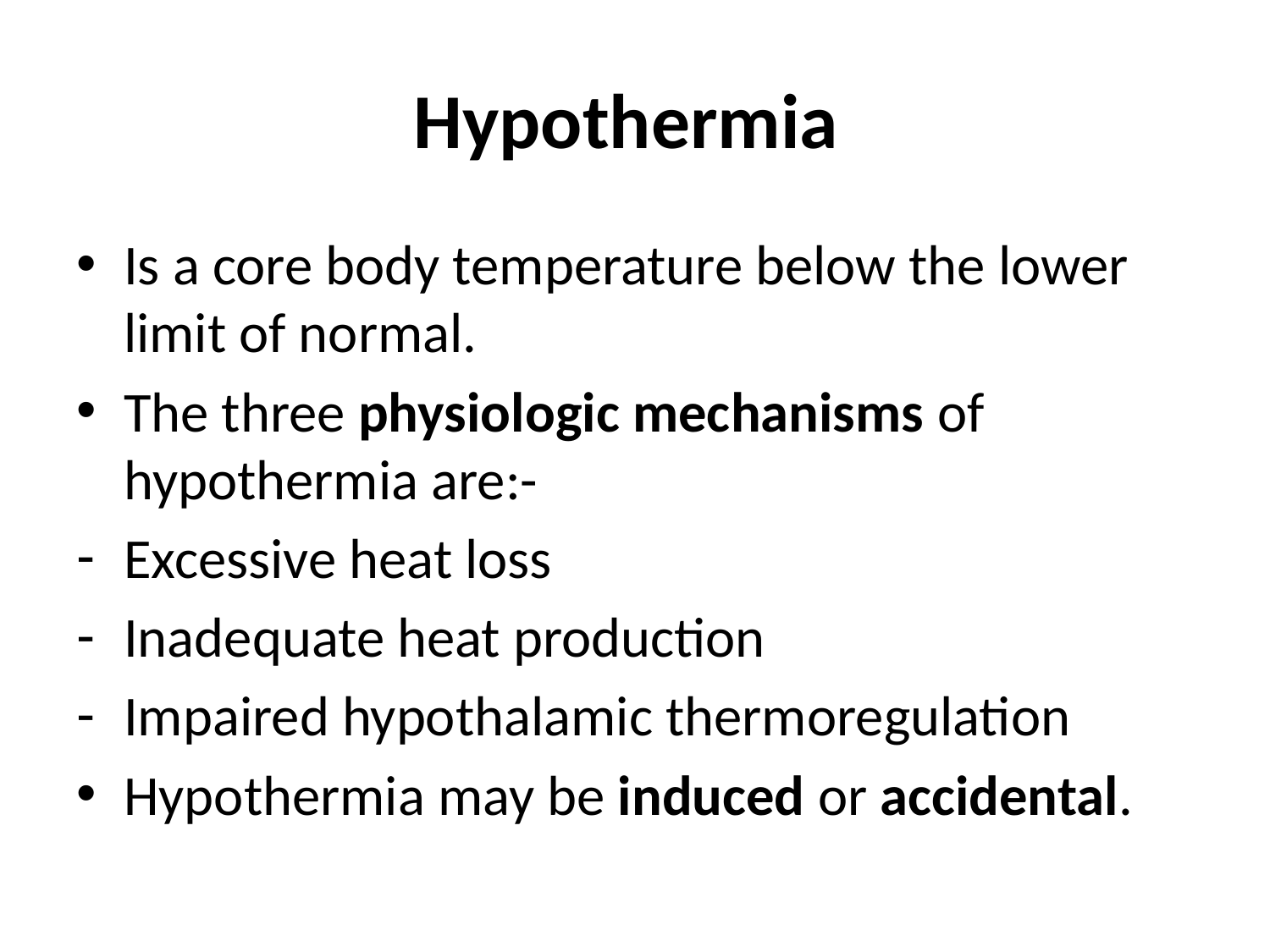

# Hypothermia
Is a core body temperature below the lower limit of normal.
The three physiologic mechanisms of hypothermia are:-
Excessive heat loss
Inadequate heat production
Impaired hypothalamic thermoregulation
Hypothermia may be induced or accidental.